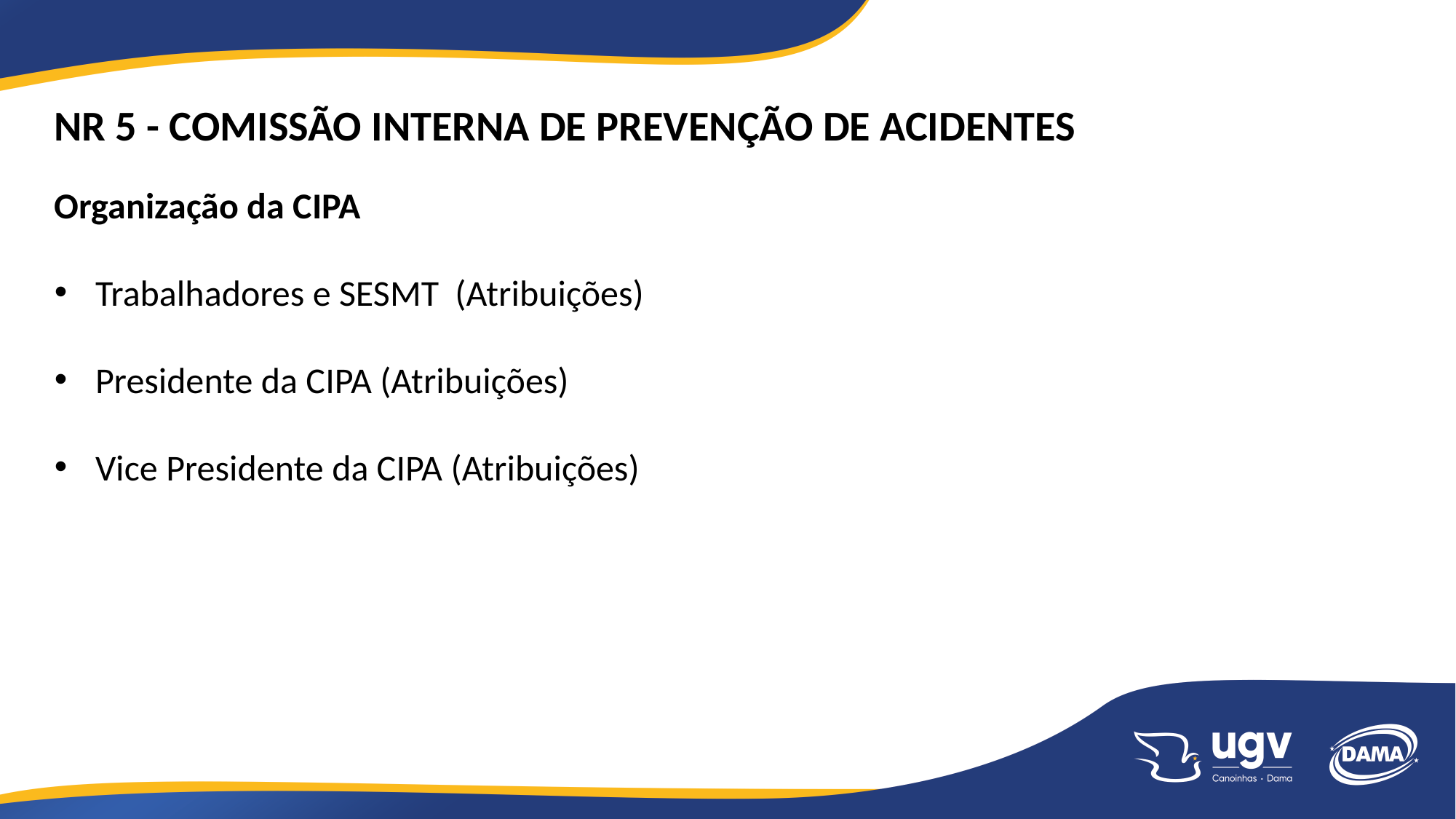

NR 5 - COMISSÃO INTERNA DE PREVENÇÃO DE ACIDENTES
Organização da CIPA

Trabalhadores e SESMT  (Atribuições)

Presidente da CIPA (Atribuições)

Vice Presidente da CIPA (Atribuições)